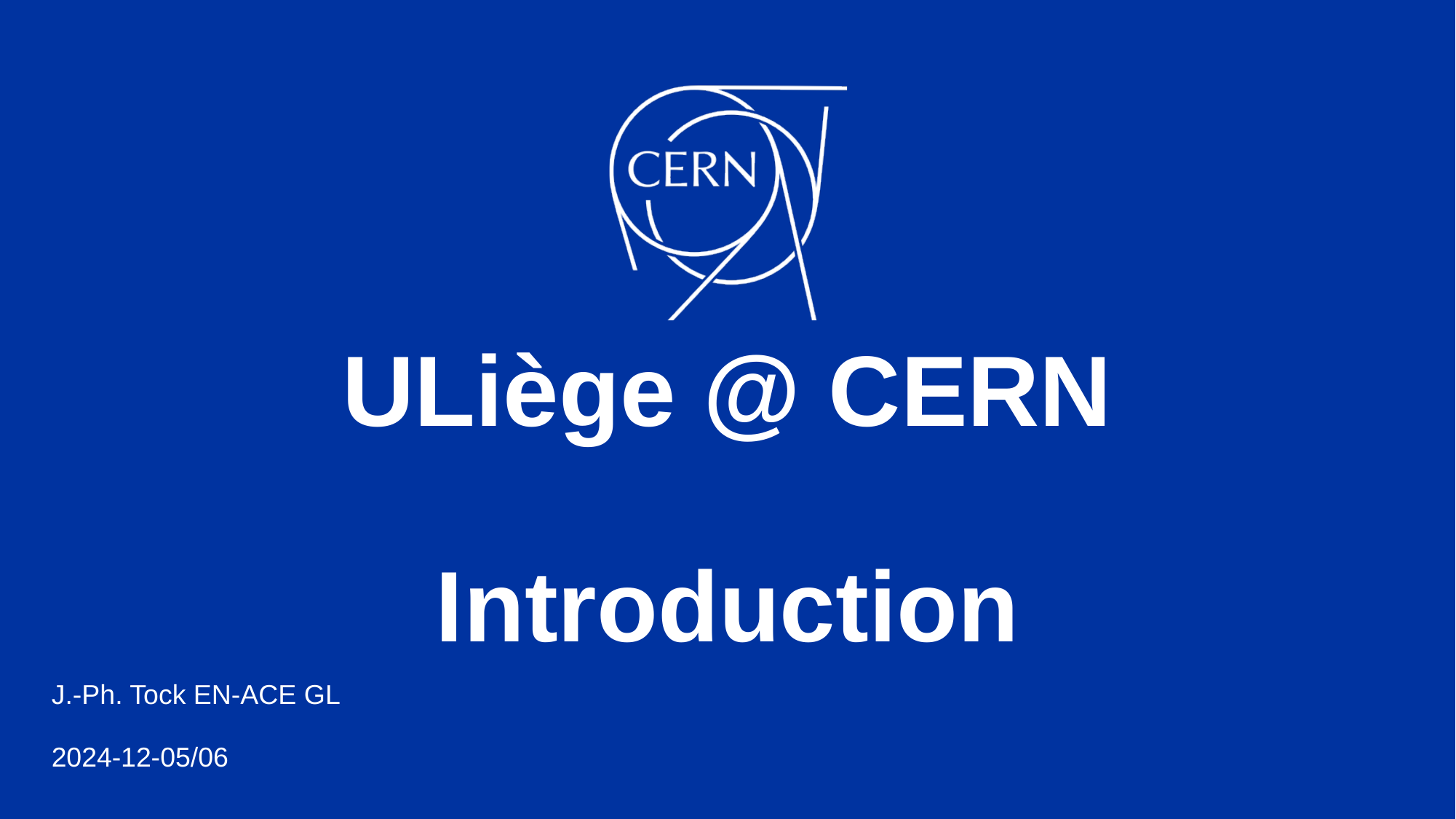

# ULiège @ CERN Introduction
J.-Ph. Tock EN-ACE GL
2024-12-05/06